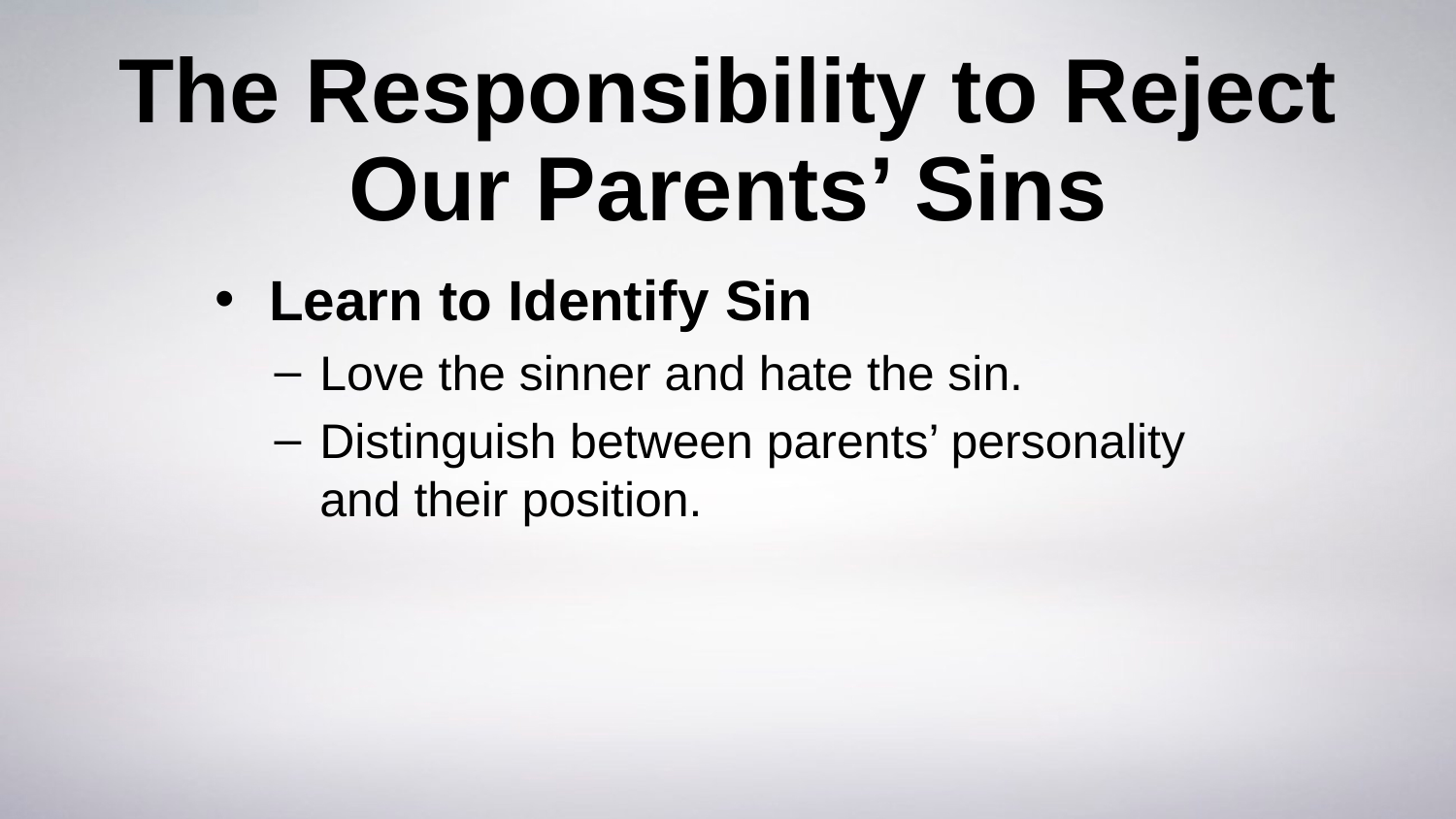

# The Responsibility to Reject Our Parents’ Sins
Learn to Identify Sin
Love the sinner and hate the sin.
Distinguish between parents’ personality and their position.